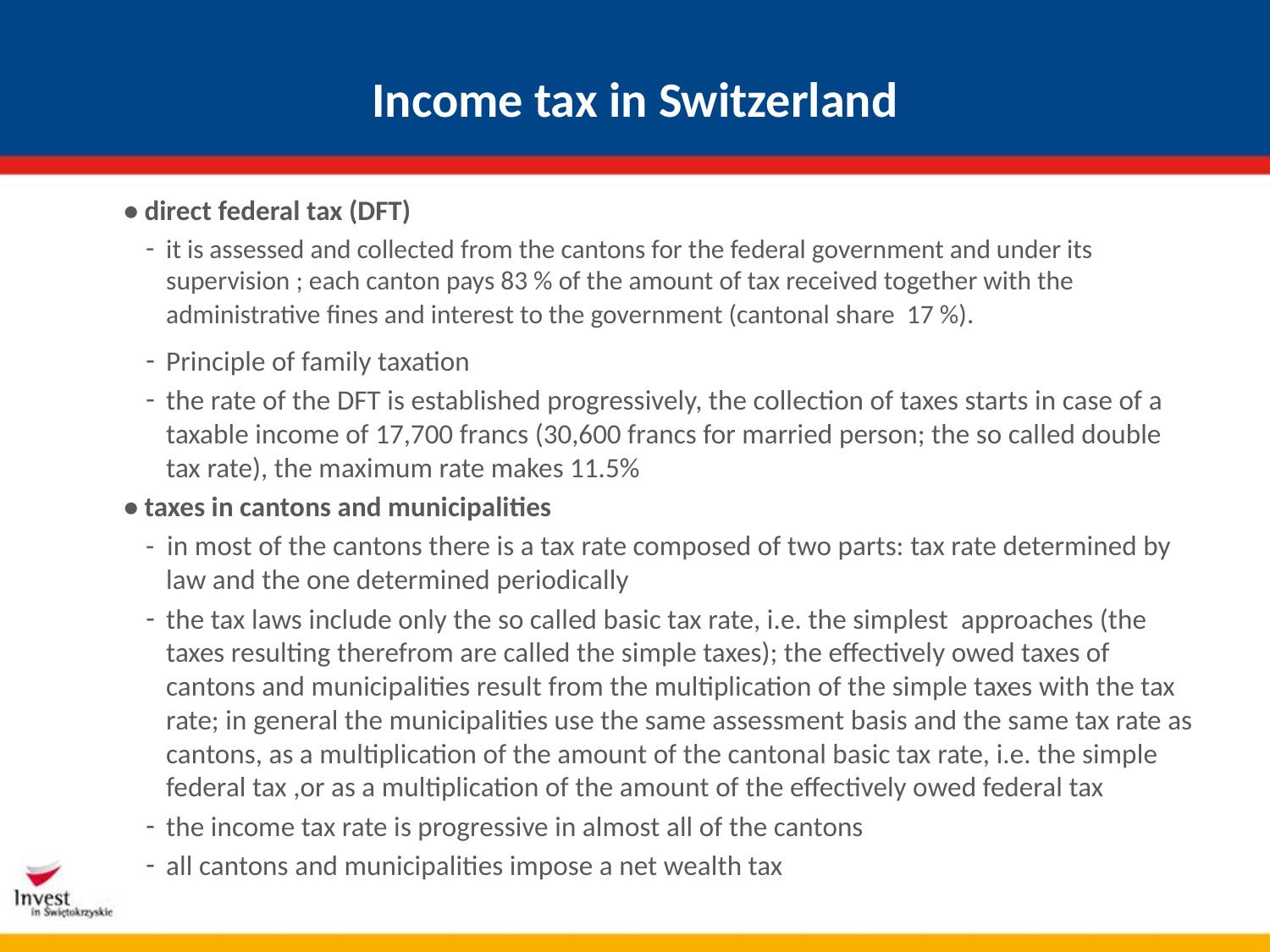

# Income tax in Switzerland
• direct federal tax (DFT)
it is assessed and collected from the cantons for the federal government and under its supervision ; each canton pays 83 % of the amount of tax received together with the administrative fines and interest to the government (cantonal share  17 %).
Principle of family taxation
the rate of the DFT is established progressively, the collection of taxes starts in case of a taxable income of 17,700 francs (30,600 francs for married person; the so called double tax rate), the maximum rate makes 11.5%
• taxes in cantons and municipalities
-  in most of the cantons there is a tax rate composed of two parts: tax rate determined by law and the one determined periodically
the tax laws include only the so called basic tax rate, i.e. the simplest  approaches (the taxes resulting therefrom are called the simple taxes); the effectively owed taxes of cantons and municipalities result from the multiplication of the simple taxes with the tax rate; in general the municipalities use the same assessment basis and the same tax rate as cantons, as a multiplication of the amount of the cantonal basic tax rate, i.e. the simple federal tax ,or as a multiplication of the amount of the effectively owed federal tax
the income tax rate is progressive in almost all of the cantons
all cantons and municipalities impose a net wealth tax